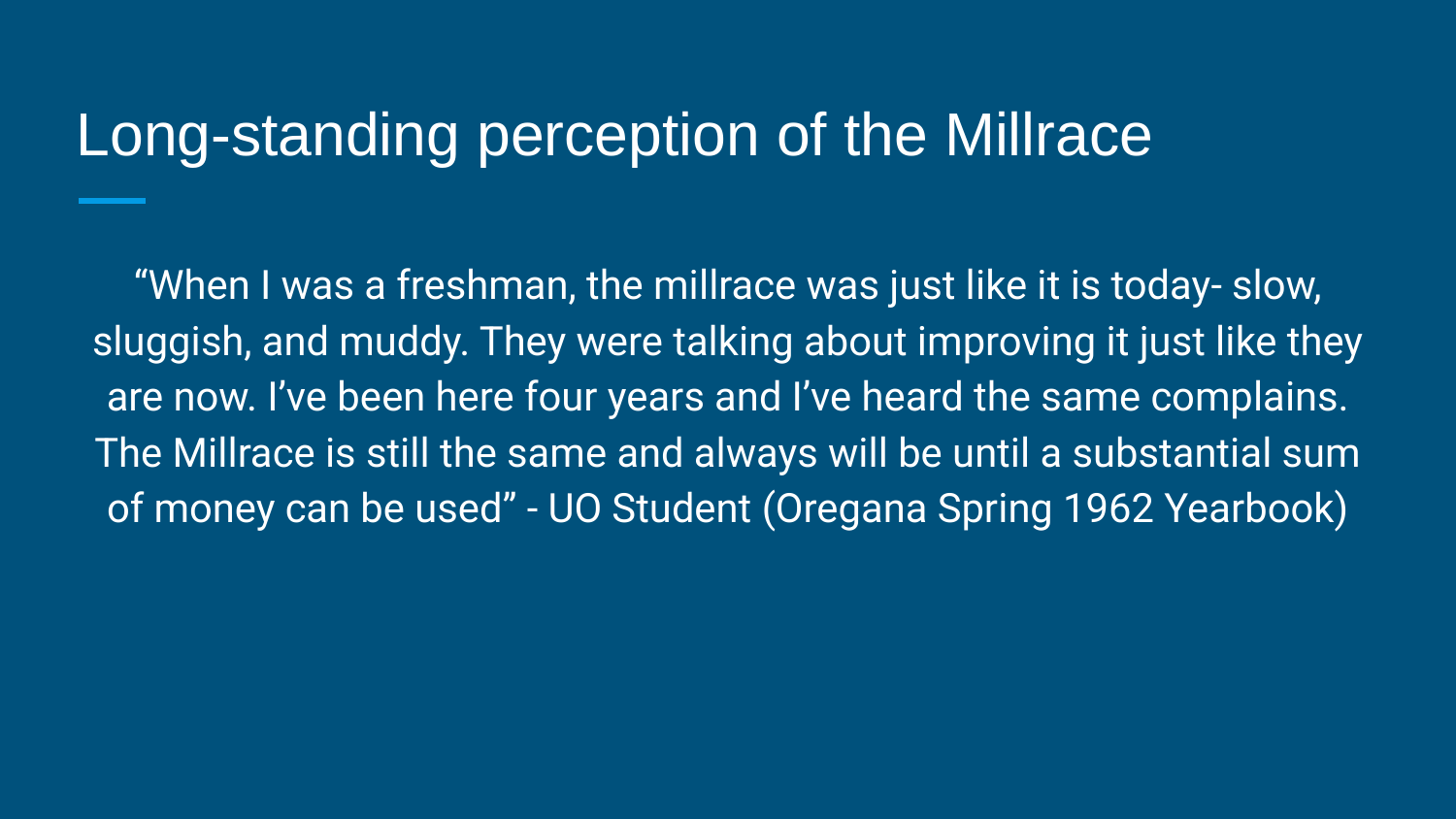

# Long-standing perception of the Millrace
“When I was a freshman, the millrace was just like it is today- slow, sluggish, and muddy. They were talking about improving it just like they are now. I’ve been here four years and I’ve heard the same complains. The Millrace is still the same and always will be until a substantial sum of money can be used” - UO Student (Oregana Spring 1962 Yearbook)